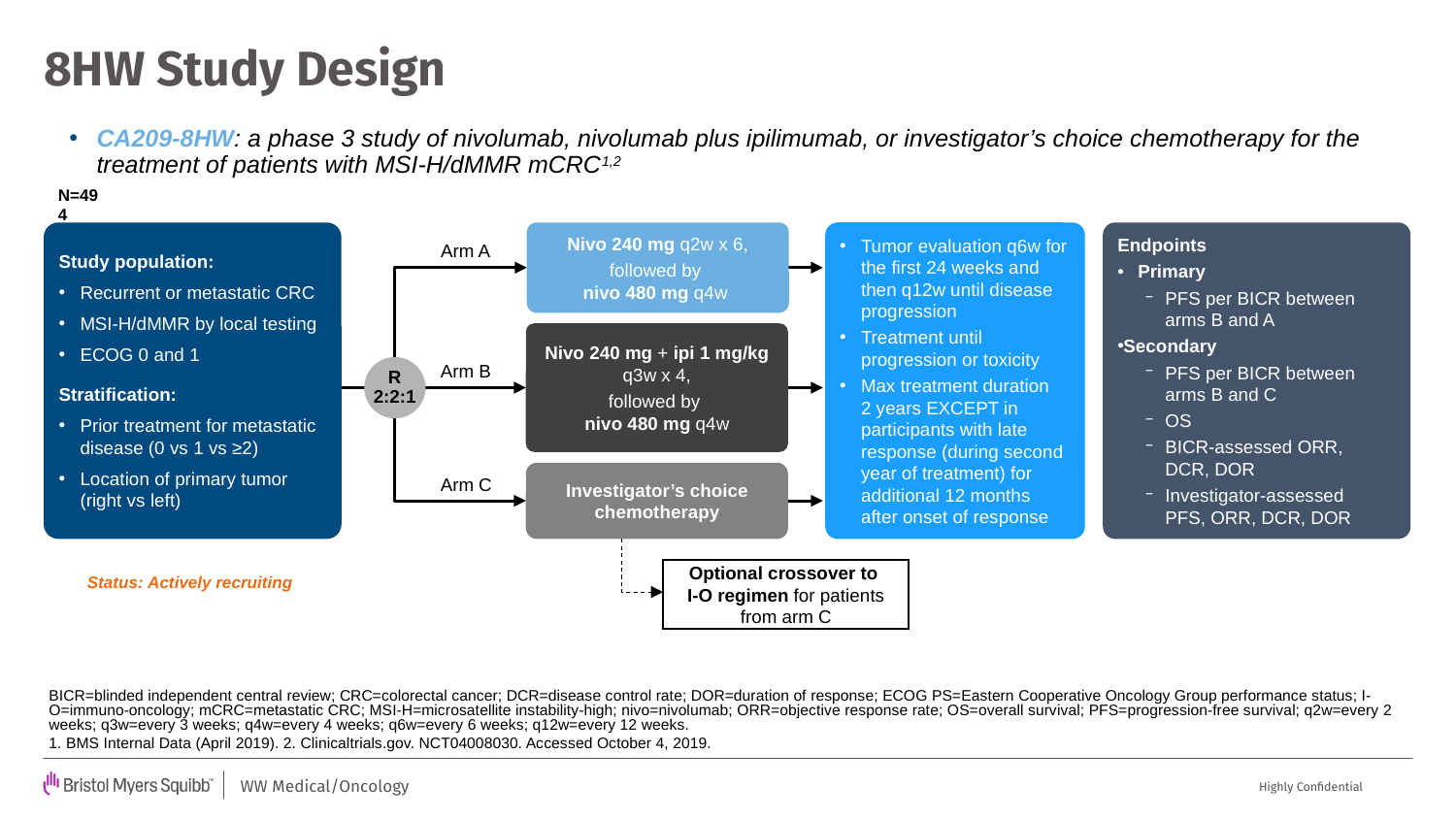

# 8HW Study Design
CA209-8HW: a phase 3 study of nivolumab, nivolumab plus ipilimumab, or investigator’s choice chemotherapy for the treatment of patients with MSI-H/dMMR mCRC1,2
N=494
Nivo 240 mg q2w x 6,
followed by
nivo 480 mg q4w
Endpoints
• 	Primary
PFS per BICR between arms B and A
Secondary
PFS per BICR between arms B and C
OS
BICR-assessed ORR,
DCR, DOR
Investigator-assessed
PFS, ORR, DCR, DOR
Study population:
Recurrent or metastatic CRC
MSI-H/dMMR by local testing
ECOG 0 and 1
Stratification:
Prior treatment for metastatic disease (0 vs 1 vs ≥2)
Location of primary tumor
(right vs left)
Tumor evaluation q6w for the first 24 weeks and then q12w until disease progression
Treatment until progression or toxicity
Max treatment duration
2 years EXCEPT in participants with late response (during second year of treatment) for additional 12 months after onset of response
Arm A
Nivo 240 mg + ipi 1 mg/kg q3w x 4,
followed by
nivo 480 mg q4w
Arm B
R
2:2:1
Investigator’s choice chemotherapy
Arm C
Optional crossover to
I-O regimen for patients from arm C
Status: Actively recruiting
BICR=blinded independent central review; CRC=colorectal cancer; DCR=disease control rate; DOR=duration of response; ECOG PS=Eastern Cooperative Oncology Group performance status; I-O=immuno-oncology; mCRC=metastatic CRC; MSI-H=microsatellite instability-high; nivo=nivolumab; ORR=objective response rate; OS=overall survival; PFS=progression-free survival; q2w=every 2 weeks; q3w=every 3 weeks; q4w=every 4 weeks; q6w=every 6 weeks; q12w=every 12 weeks.
1. BMS Internal Data (April 2019). 2. Clinicaltrials.gov. NCT04008030. Accessed October 4, 2019.